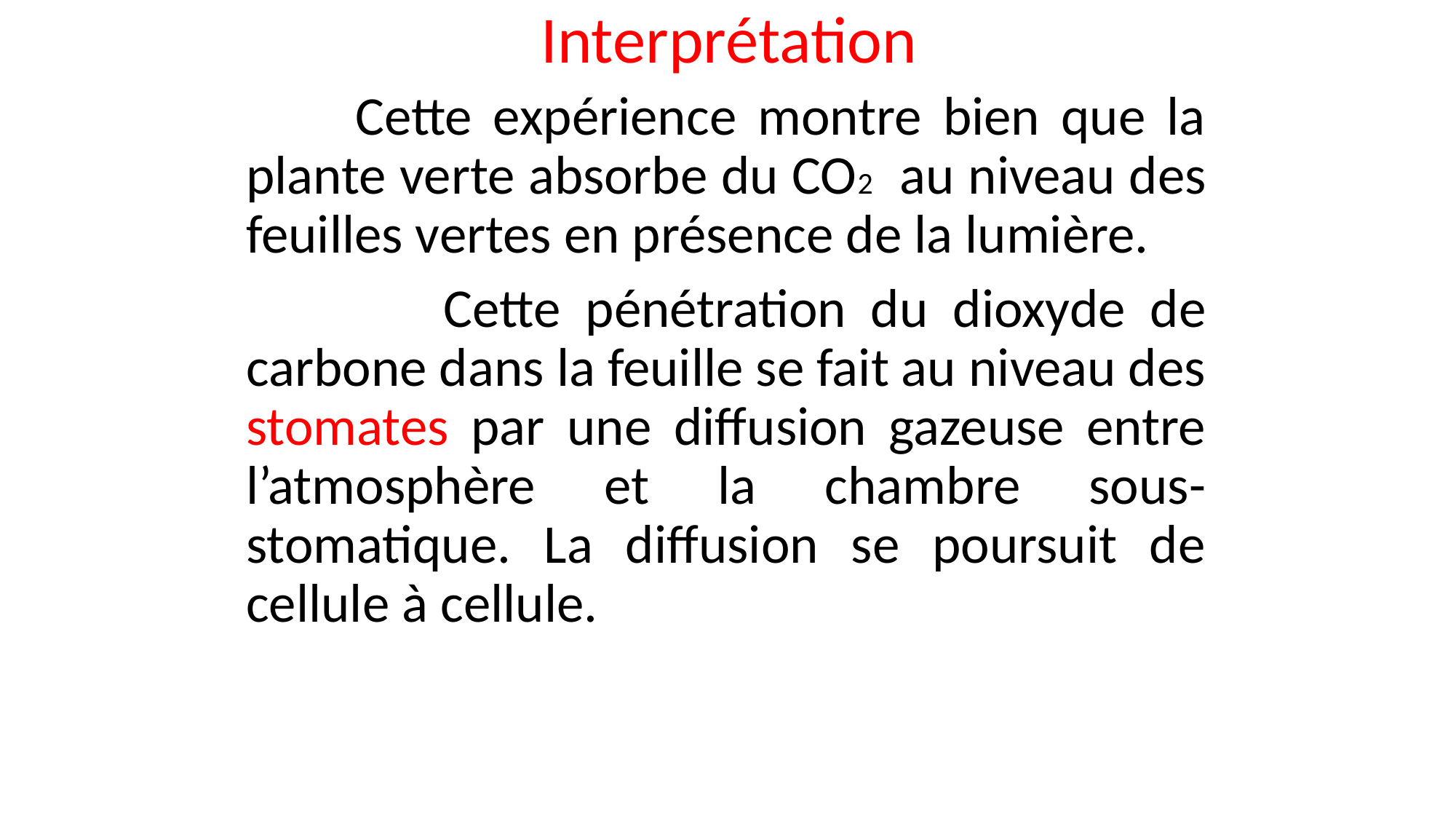

# Interprétation
	Cette expérience montre bien que la plante verte absorbe du CO2  au niveau des feuilles vertes en présence de la lumière.
        Cette pénétration du dioxyde de carbone dans la feuille se fait au niveau des stomates par une diffusion gazeuse entre l’atmosphère et la chambre sous-stomatique. La diffusion se poursuit de cellule à cellule.